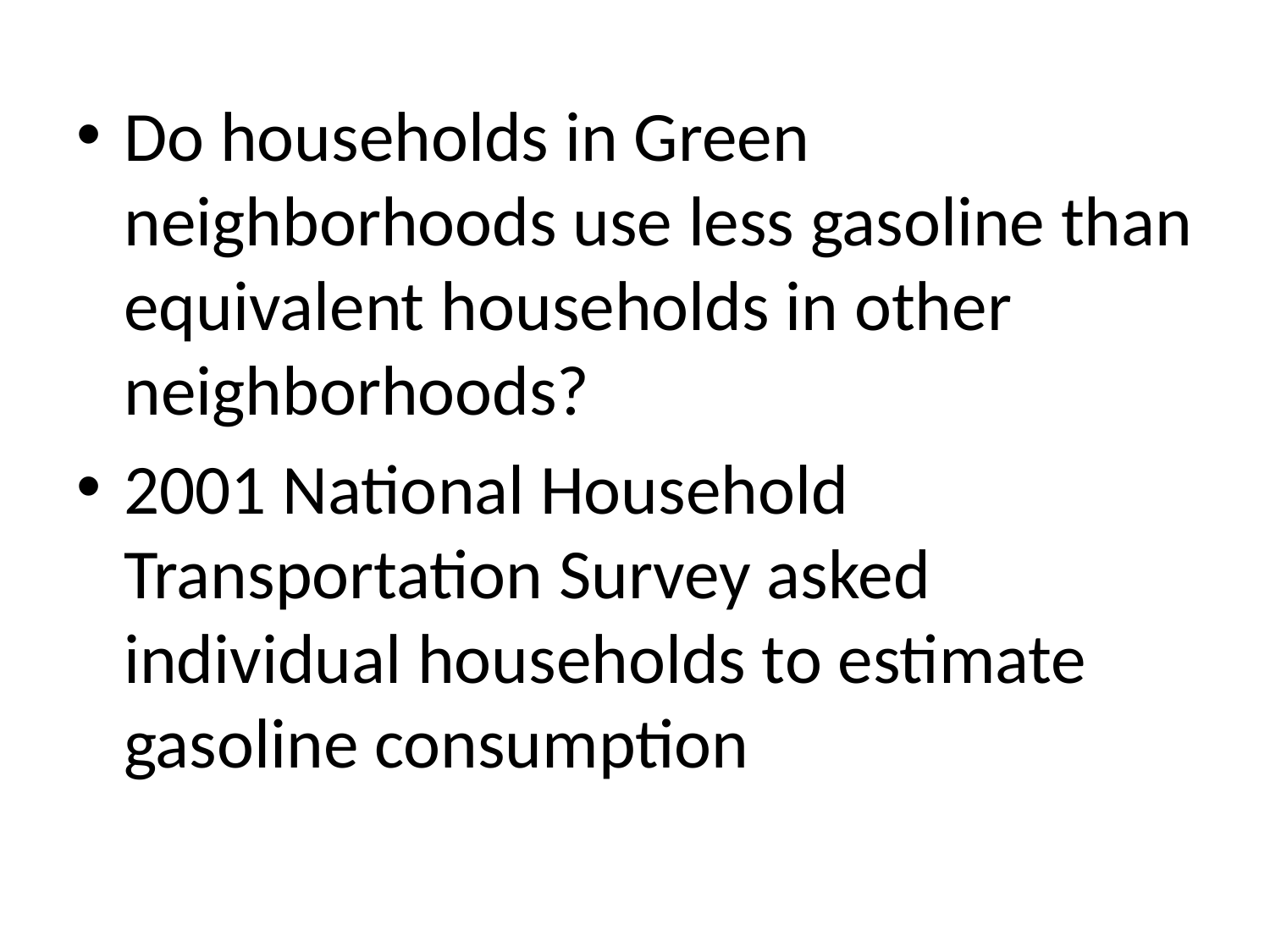

Do households in Green neighborhoods use less gasoline than equivalent households in other neighborhoods?
2001 National Household Transportation Survey asked individual households to estimate gasoline consumption